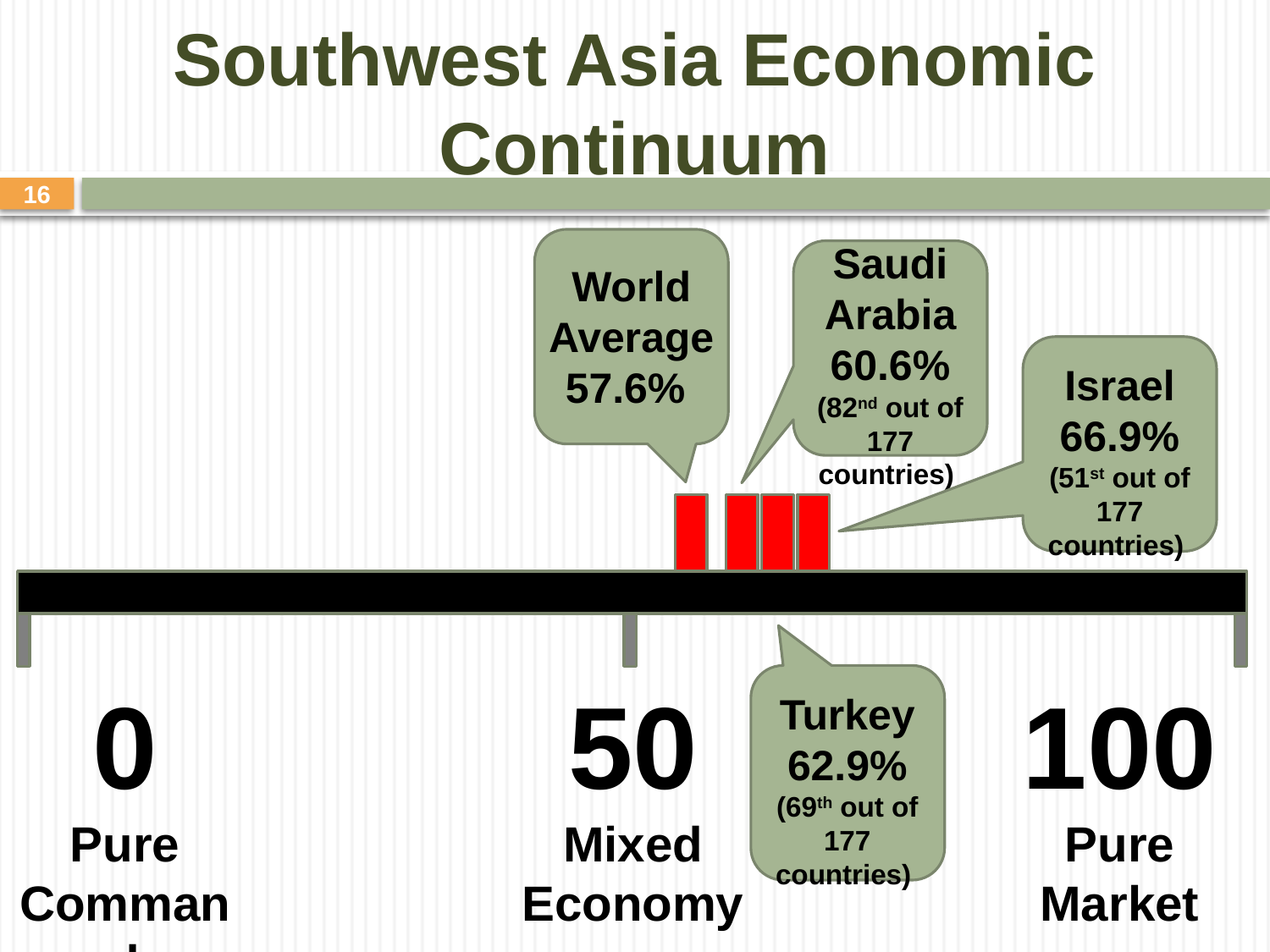

# Southwest Asia Economic Continuum
16

Saudi Arabia
60.6% (82nd out of 177 countries)

World Average
57.6%

Israel
66.9% (51st out of 177 countries)

0
Pure Command
50
Mixed Economy
100
Pure Market
Turkey
62.9% (69th out of 177 countries)